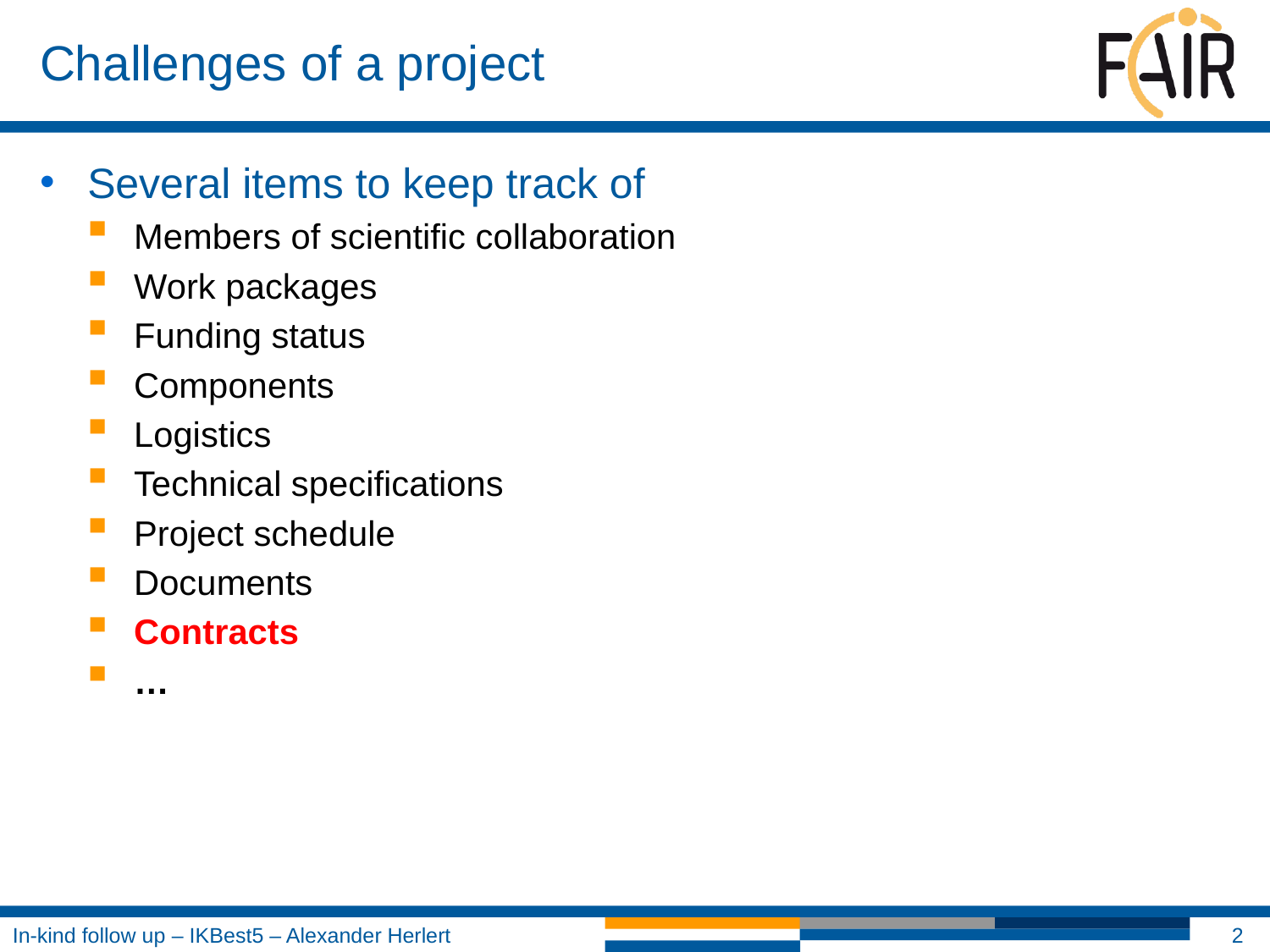

# Challenges of a project
Several items to keep track of
Members of scientific collaboration
Work packages
Funding status
Components
Logistics
Technical specifications
Project schedule
Documents
Contracts
…

2